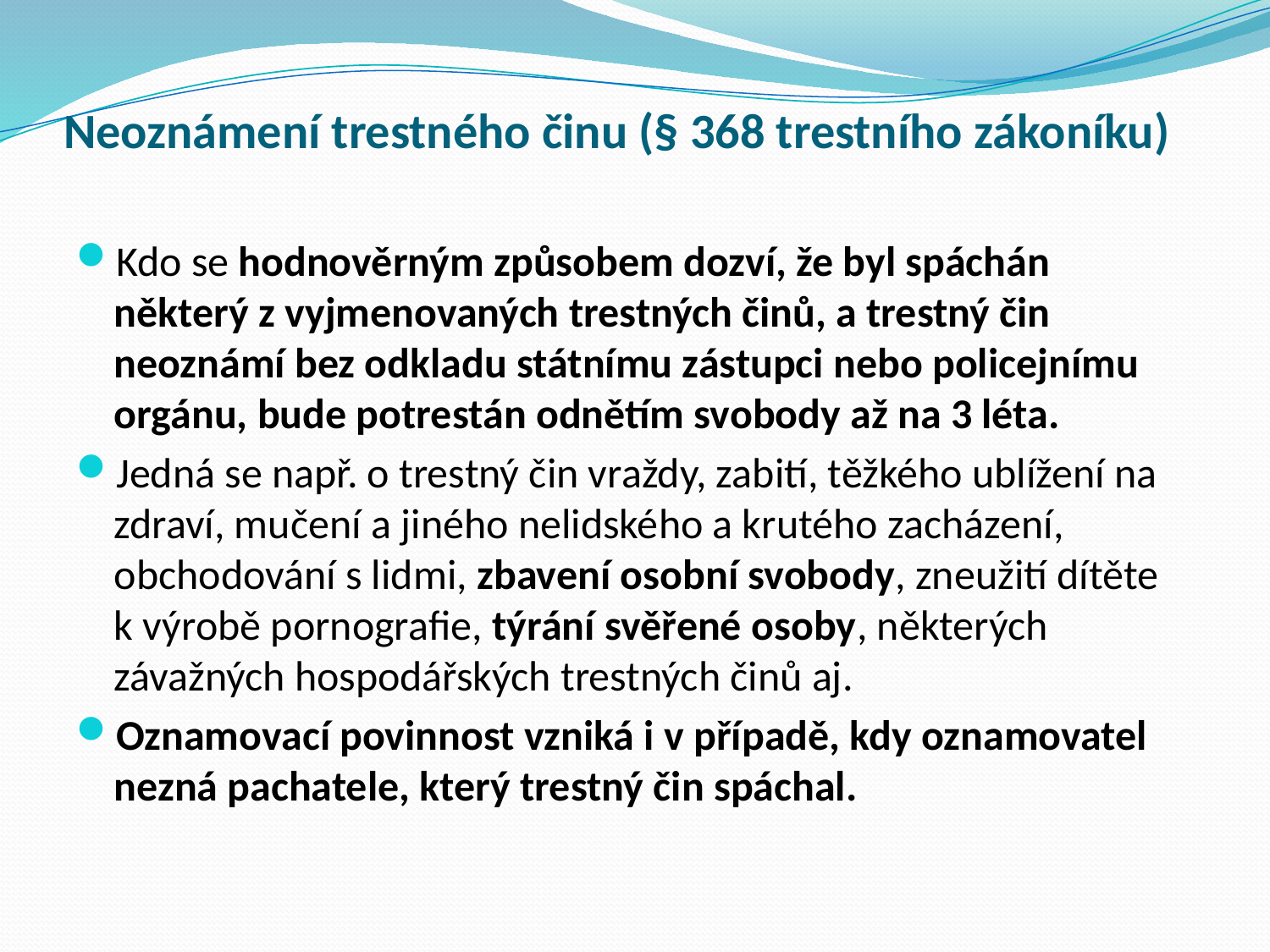

# Neoznámení trestného činu (§ 368 trestního zákoníku)
Kdo se hodnověrným způsobem dozví, že byl spáchán některý z vyjmenovaných trestných činů, a trestný čin neoznámí bez odkladu státnímu zástupci nebo policejnímu orgánu, bude potrestán odnětím svobody až na 3 léta.
Jedná se např. o trestný čin vraždy, zabití, těžkého ublížení na zdraví, mučení a jiného nelidského a krutého zacházení, obchodování s lidmi, zbavení osobní svobody, zneužití dítěte k výrobě pornografie, týrání svěřené osoby, některých závažných hospodářských trestných činů aj.
Oznamovací povinnost vzniká i v případě, kdy oznamovatel nezná pachatele, který trestný čin spáchal.